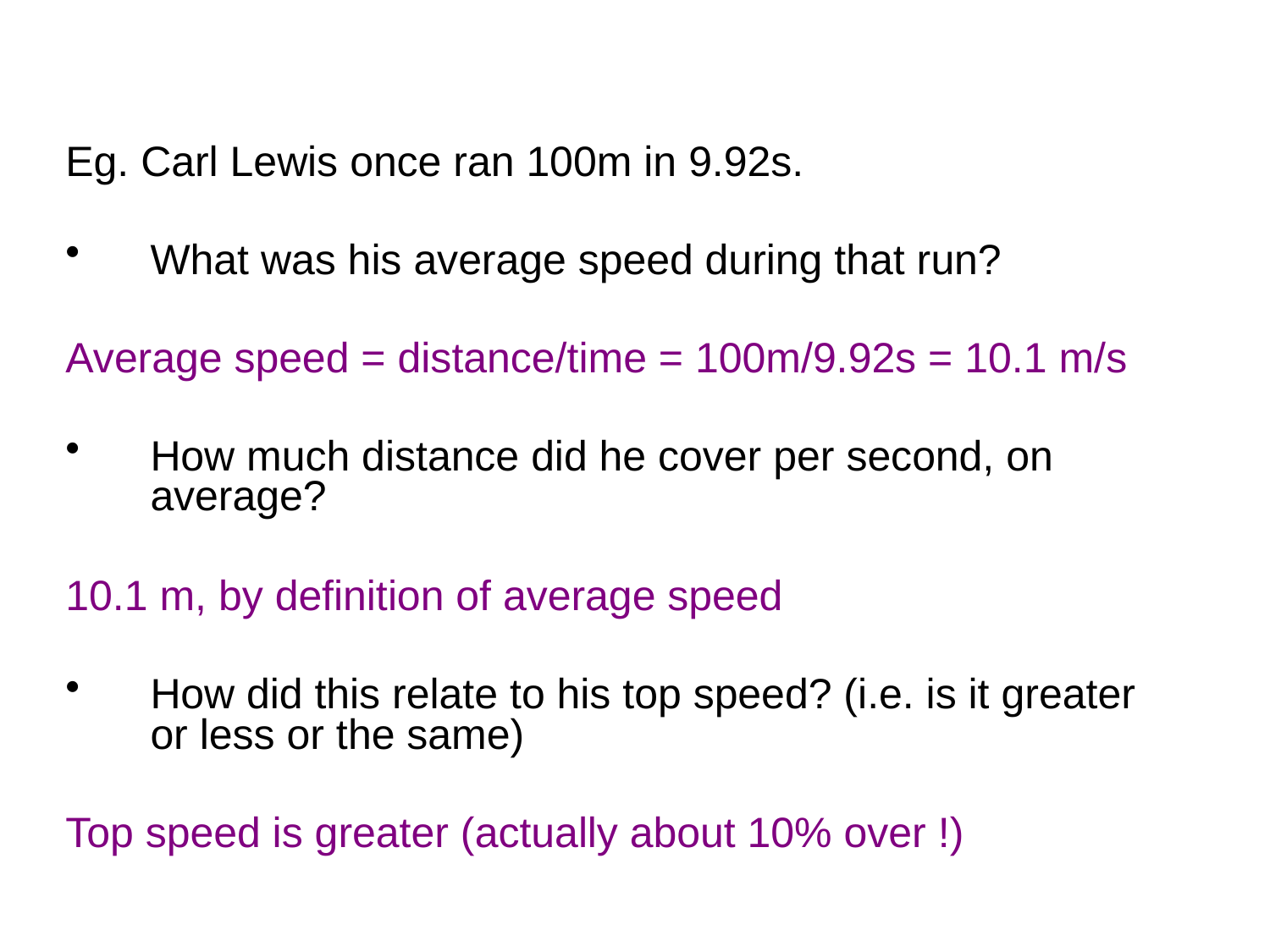

Eg. Carl Lewis once ran 100m in 9.92s.

What was his average speed during that run?

Average speed = distance/time = 100m/9.92s = 10.1 m/s

How much distance did he cover per second, on average?

10.1 m, by definition of average speed

How did this relate to his top speed? (i.e. is it greater or less or the same)

Top speed is greater (actually about 10% over !)